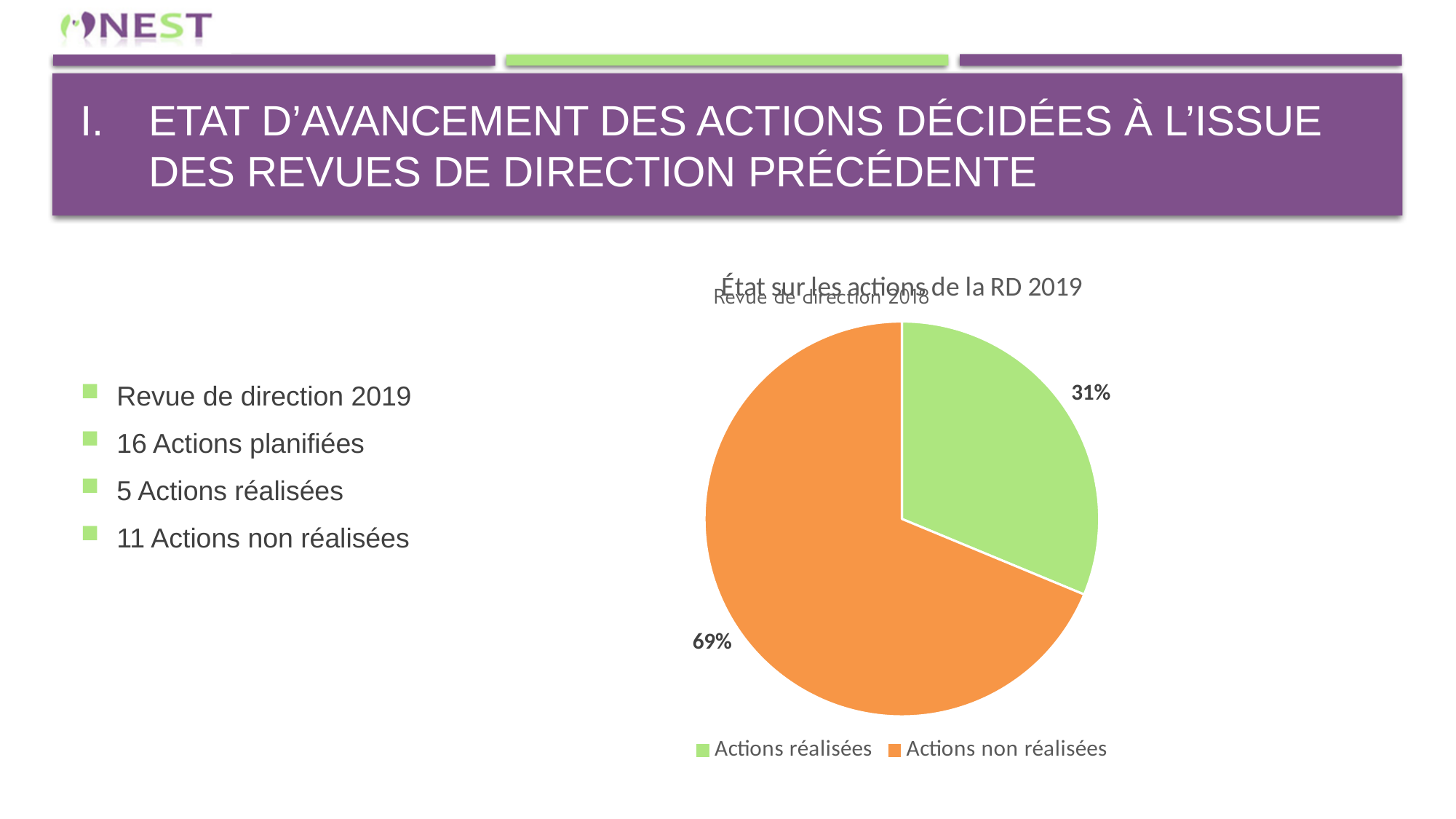

# Etat d’avancement des actions décidées à l’issue des revues de direction précédente

### Chart: État sur les actions de la RD 2019

| Category | Revue 2019 |
|---|---|
| Actions réalisées | 5.0 |
| Actions non réalisées | 11.0 |

### Chart: Revue de direction 2018

| Category |
|---|
Revue de direction 2019
16 Actions planifiées
5 Actions réalisées
11 Actions non réalisées